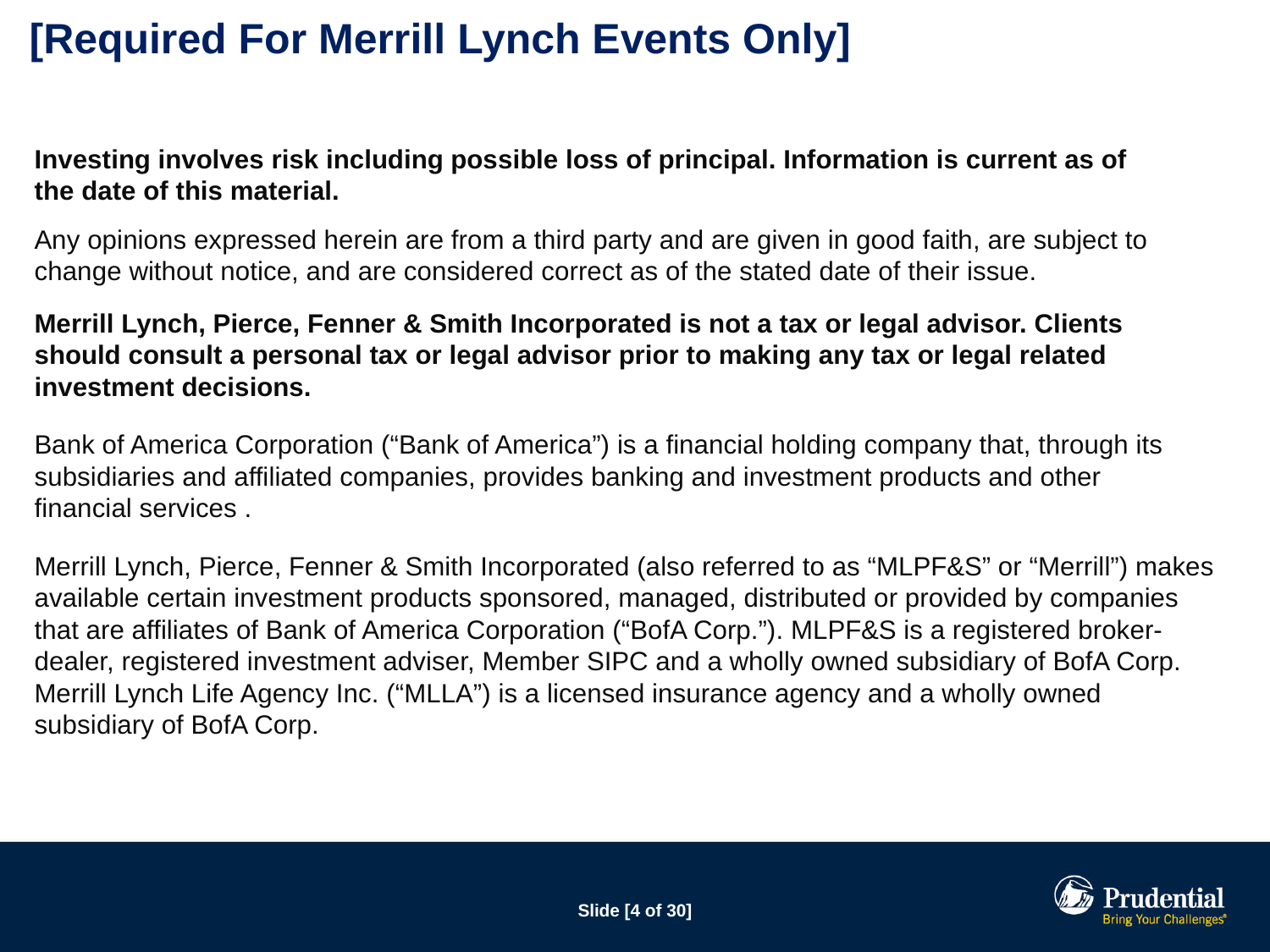

[Required For Merrill Lynch Events Only]
Investing involves risk including possible loss of principal. Information is current as of the date of this material.
Any opinions expressed herein are from a third party and are given in good faith, are subject to change without notice, and are considered correct as of the stated date of their issue.
Merrill Lynch, Pierce, Fenner & Smith Incorporated is not a tax or legal advisor. Clients should consult a personal tax or legal advisor prior to making any tax or legal related investment decisions.
Bank of America Corporation (“Bank of America”) is a financial holding company that, through its subsidiaries and affiliated companies, provides banking and investment products and other financial services .
Merrill Lynch, Pierce, Fenner & Smith Incorporated (also referred to as “MLPF&S” or “Merrill”) makes available certain investment products sponsored, managed, distributed or provided by companies that are affiliates of Bank of America Corporation (“BofA Corp.”). MLPF&S is a registered broker-dealer, registered investment adviser, Member SIPC and a wholly owned subsidiary of BofA Corp. Merrill Lynch Life Agency Inc. (“MLLA”) is a licensed insurance agency and a wholly owned subsidiary of BofA Corp.